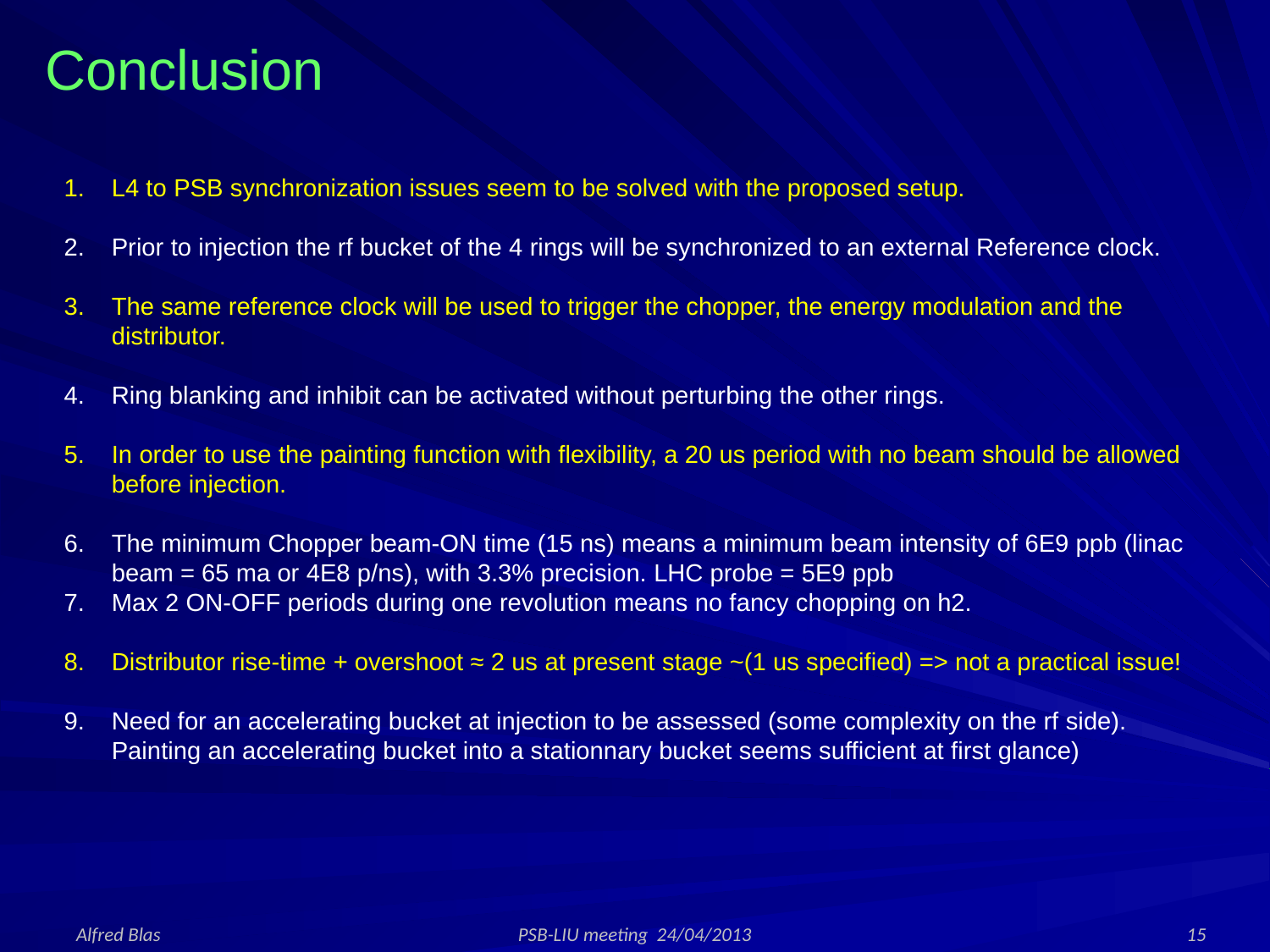

# Conclusion
L4 to PSB synchronization issues seem to be solved with the proposed setup.

Prior to injection the rf bucket of the 4 rings will be synchronized to an external Reference clock.

The same reference clock will be used to trigger the chopper, the energy modulation and the distributor.

Ring blanking and inhibit can be activated without perturbing the other rings.

In order to use the painting function with flexibility, a 20 us period with no beam should be allowed before injection.

The minimum Chopper beam-ON time (15 ns) means a minimum beam intensity of 6E9 ppb (linac beam = 65 ma or 4E8 p/ns), with 3.3% precision. LHC probe = 5E9 ppb
Max 2 ON-OFF periods during one revolution means no fancy chopping on h2.

Distributor rise-time + overshoot ≈ 2 us at present stage ~(1 us specified) => not a practical issue!

Need for an accelerating bucket at injection to be assessed (some complexity on the rf side). Painting an accelerating bucket into a stationnary bucket seems sufficient at first glance)
Alfred Blas
PSB-LIU meeting  24/04/2013
15